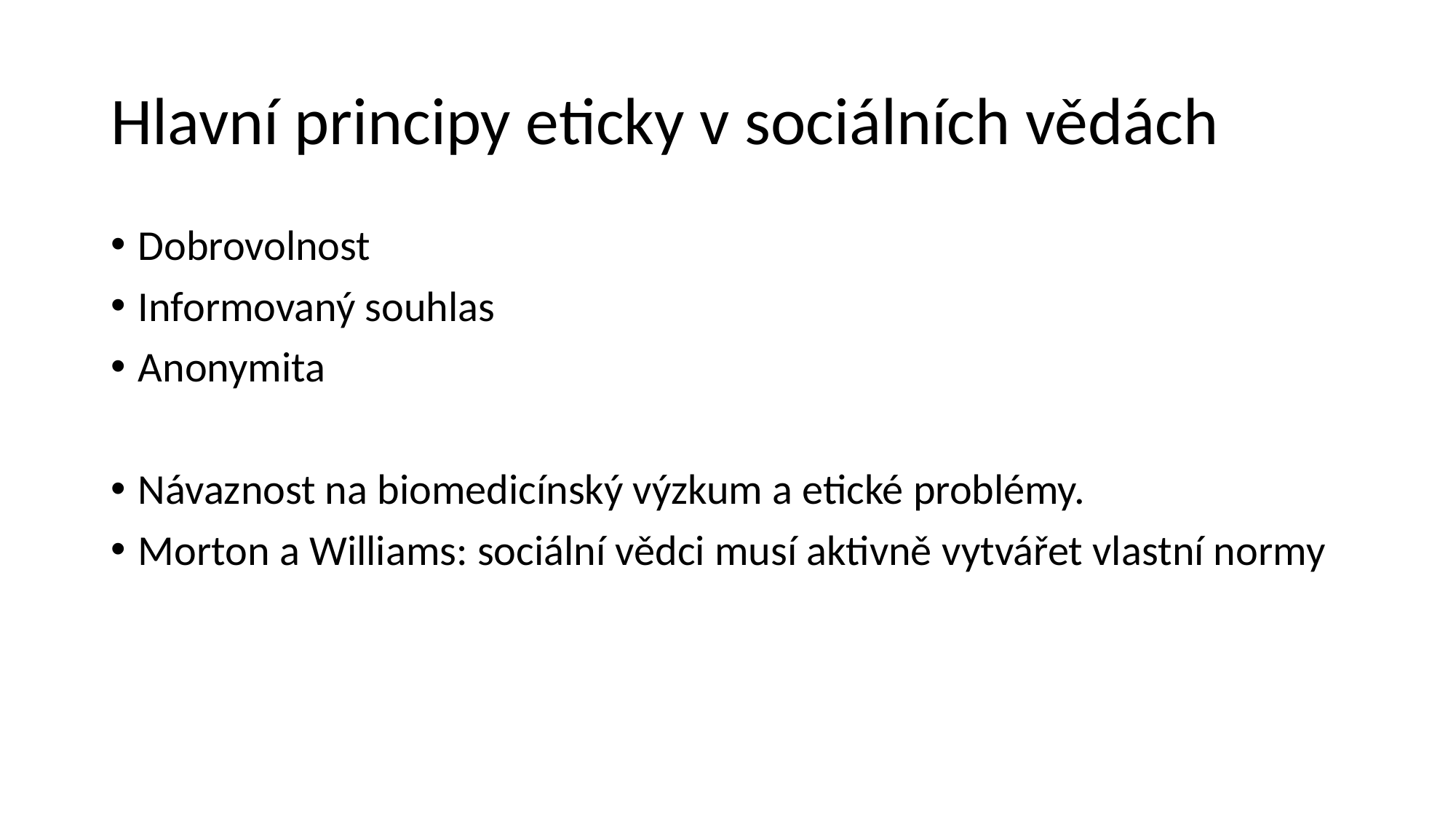

# Hlavní principy eticky v sociálních vědách
Dobrovolnost
Informovaný souhlas
Anonymita

Návaznost na biomedicínský výzkum a etické problémy.
Morton a Williams: sociální vědci musí aktivně vytvářet vlastní normy